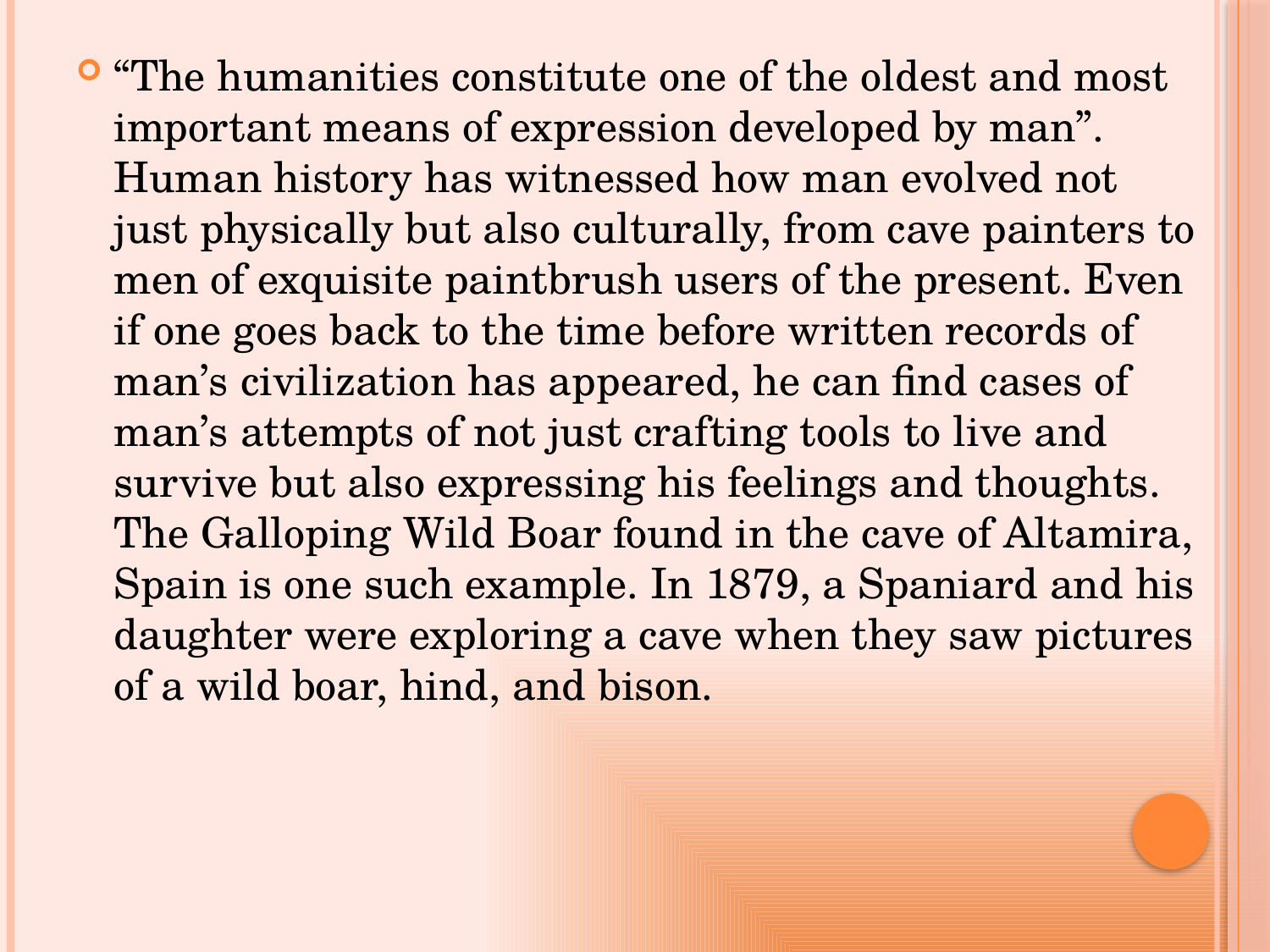

“The humanities constitute one of the oldest and most important means of expression developed by man”. Human history has witnessed how man evolved not just physically but also culturally, from cave painters to men of exquisite paintbrush users of the present. Even if one goes back to the time before written records of man’s civilization has appeared, he can find cases of man’s attempts of not just crafting tools to live and survive but also expressing his feelings and thoughts. The Galloping Wild Boar found in the cave of Altamira, Spain is one such example. In 1879, a Spaniard and his daughter were exploring a cave when they saw pictures of a wild boar, hind, and bison.